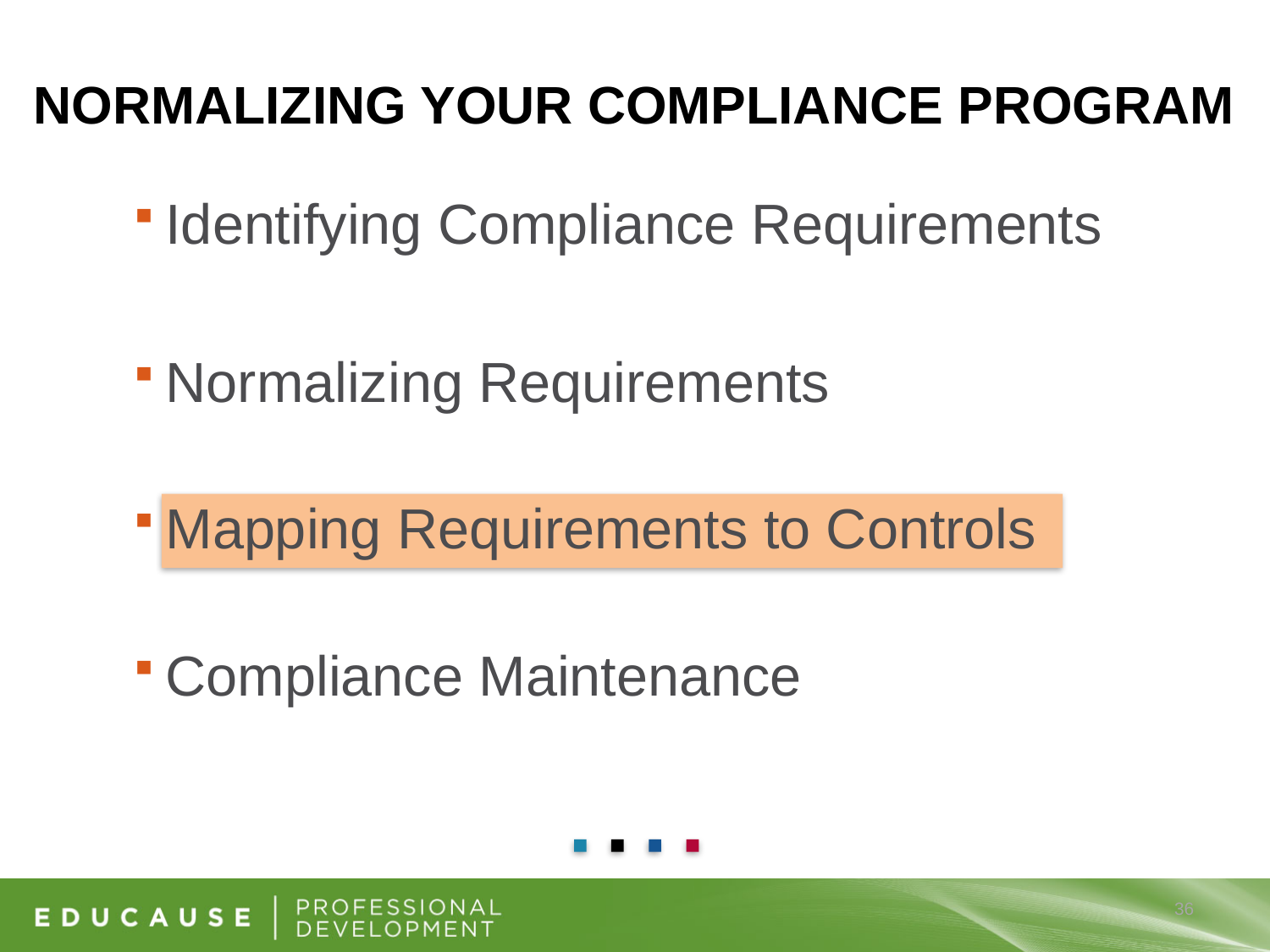

# NORMALIZING YOUR Compliance Program
Identifying Compliance Requirements

Normalizing Requirements
Mapping Requirements to Controls
Compliance Maintenance

36